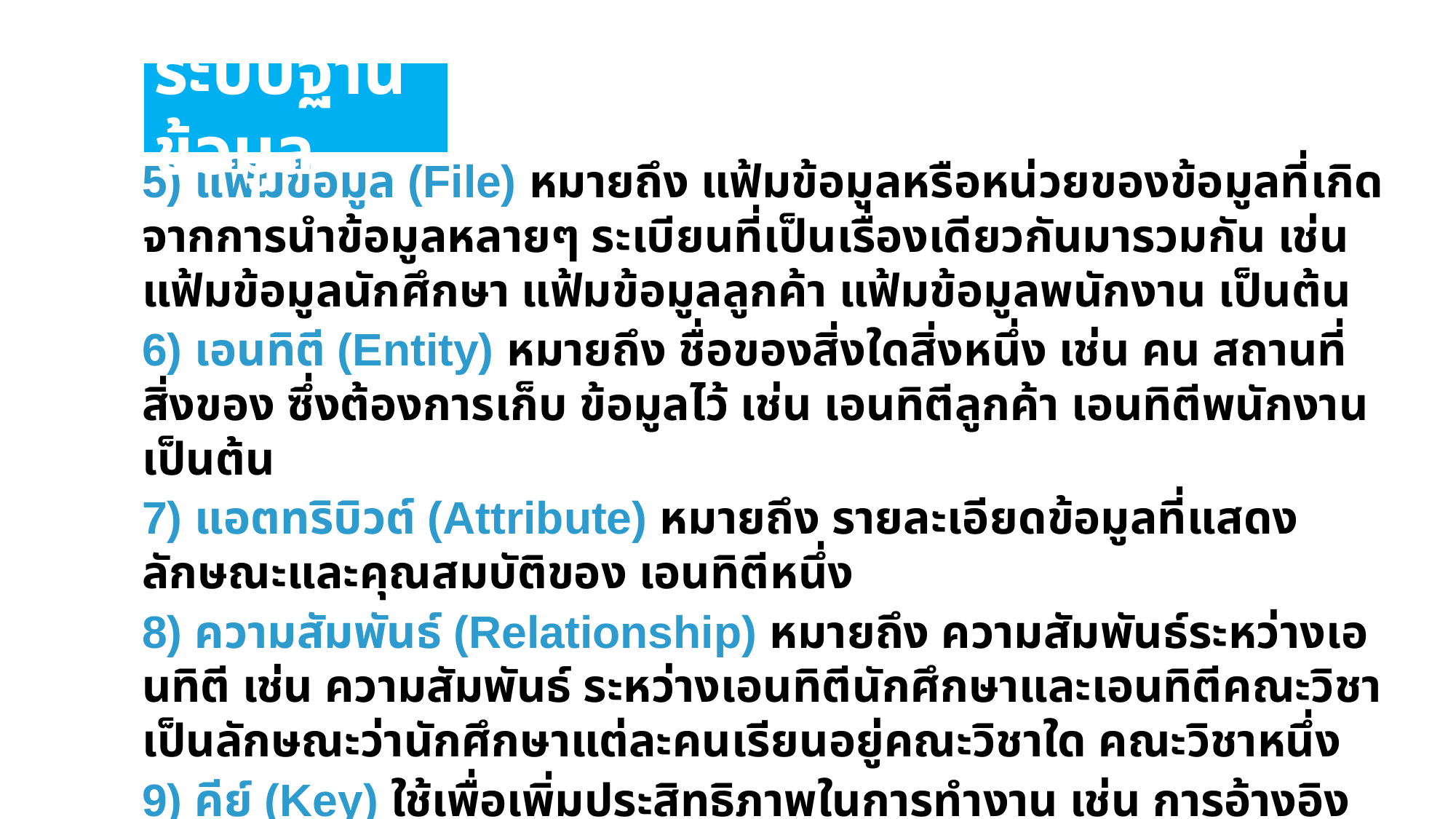

ระบบฐานข้อมูล
5) แฟ้มข้อมูล (File) หมายถึง แฟ้มข้อมูลหรือหน่วยของข้อมูลที่เกิดจากการนําข้อมูลหลายๆ ระเบียนที่เป็นเรื่องเดียวกันมารวมกัน เช่น แฟ้มข้อมูลนักศึกษา แฟ้มข้อมูลลูกค้า แฟ้มข้อมูลพนักงาน เป็นต้น
6) เอนทิตี (Entity) หมายถึง ชื่อของสิ่งใดสิ่งหนึ่ง เช่น คน สถานที่ สิ่งของ ซึ่งต้องการเก็บ ข้อมูลไว้ เช่น เอนทิตีลูกค้า เอนทิตีพนักงาน เป็นต้น
7) แอตทริบิวต์ (Attribute) หมายถึง รายละเอียดข้อมูลที่แสดงลักษณะและคุณสมบัติของ เอนทิตีหนึ่ง
8) ความสัมพันธ์ (Relationship) หมายถึง ความสัมพันธ์ระหว่างเอนทิตี เช่น ความสัมพันธ์ ระหว่างเอนทิตีนักศึกษาและเอนทิตีคณะวิชา เป็นลักษณะว่านักศึกษาแต่ละคนเรียนอยู่คณะวิชาใด คณะวิชาหนึ่ง
9) คีย์ (Key) ใช้เพื่อเพิ่มประสิทธิภาพในการทํางาน เช่น การอ้างอิง การค้นหา การแก้ไข เปลี่ยนแปลงข้อมูลในเรคอร์ดหรือการกําหนดความสัมพันธ์ให้กับตาราง ควรกําหนดคีย์ให้กับตารางด้วย หากไม่กําหนดจะไม่สามารถนําข้อมูลมาสร้างความสัมพันธ์ได้